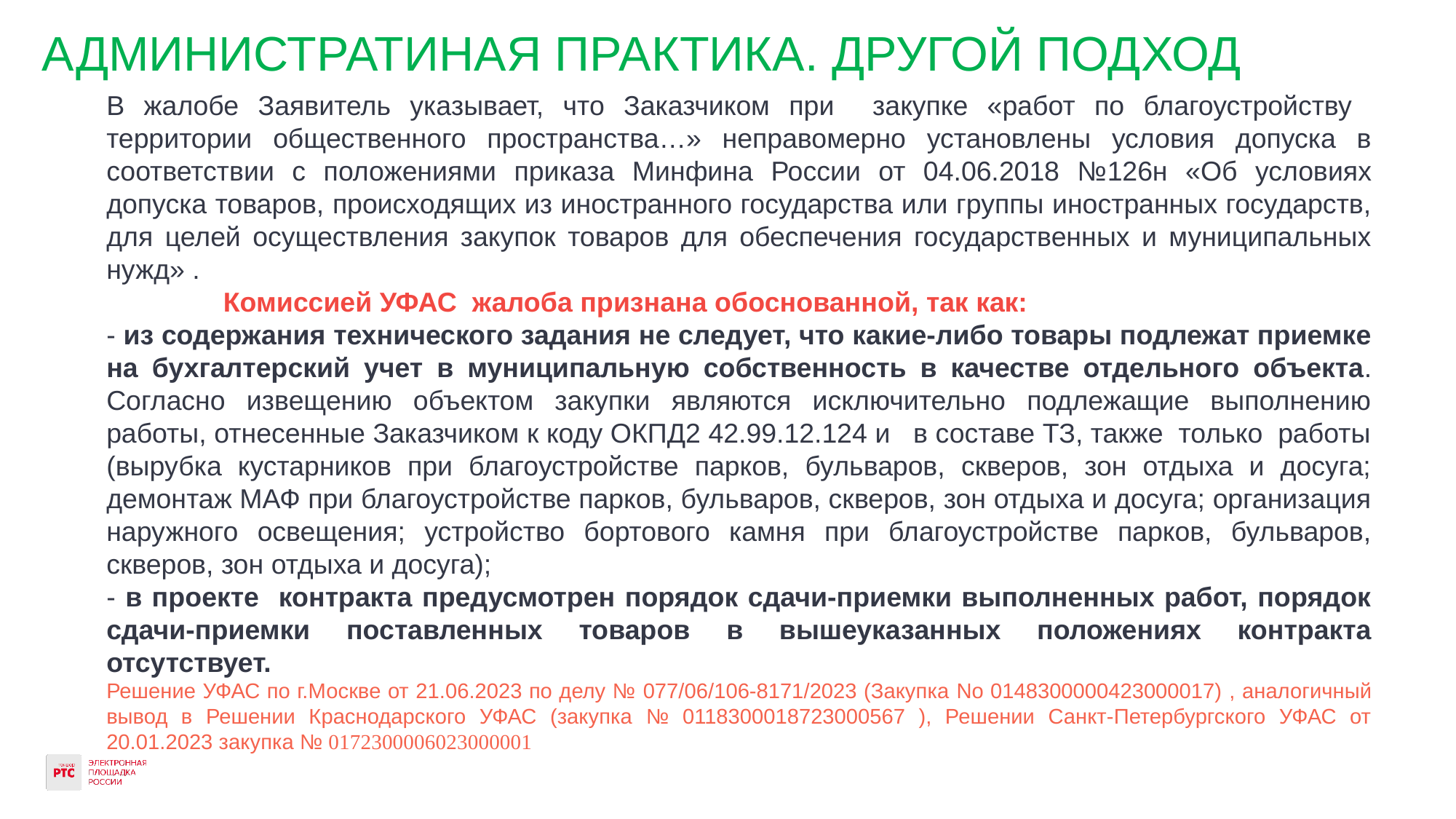

# АДМИНИСТРАТИНАЯ ПРАКТИКА. ДРУГОЙ ПОДХОД
В жалобе Заявитель указывает, что Заказчиком при  закупке «работ по благоустройству  территории общественного пространства…» неправомерно установлены условия допуска в соответствии с положениями приказа Минфина России от 04.06.2018 №126н «Об условиях допуска товаров, происходящих из иностранного государства или группы иностранных государств, для целей осуществления закупок товаров для обеспечения государственных и муниципальных нужд» .
	 Комиссией УФАС  жалоба признана обоснованной, так как:
- из содержания технического задания не следует, что какие-либо товары подлежат приемке на бухгалтерский учет в муниципальную собственность в качестве отдельного объекта. Согласно извещению объектом закупки являются исключительно подлежащие выполнению работы, отнесенные Заказчиком к коду ОКПД2 42.99.12.124 и   в составе ТЗ, также  только  работы (вырубка кустарников при благоустройстве парков, бульваров, скверов, зон отдыха и досуга; демонтаж МАФ при благоустройстве парков, бульваров, скверов, зон отдыха и досуга; организация наружного освещения; устройство бортового камня при благоустройстве парков, бульваров, скверов, зон отдыха и досуга);
- в проекте  контракта предусмотрен порядок сдачи-приемки выполненных работ, порядок сдачи-приемки поставленных товаров в вышеуказанных положениях контракта отсутствует.
Решение УФАС по г.Москве от 21.06.2023 по делу № 077/06/106-8171/2023 (Закупка No 0148300000423000017) , аналогичный вывод в Решении Краснодарского УФАС (закупка № 0118300018723000567 ), Решении Санкт-Петербургского УФАС от 20.01.2023 закупка № 0172300006023000001